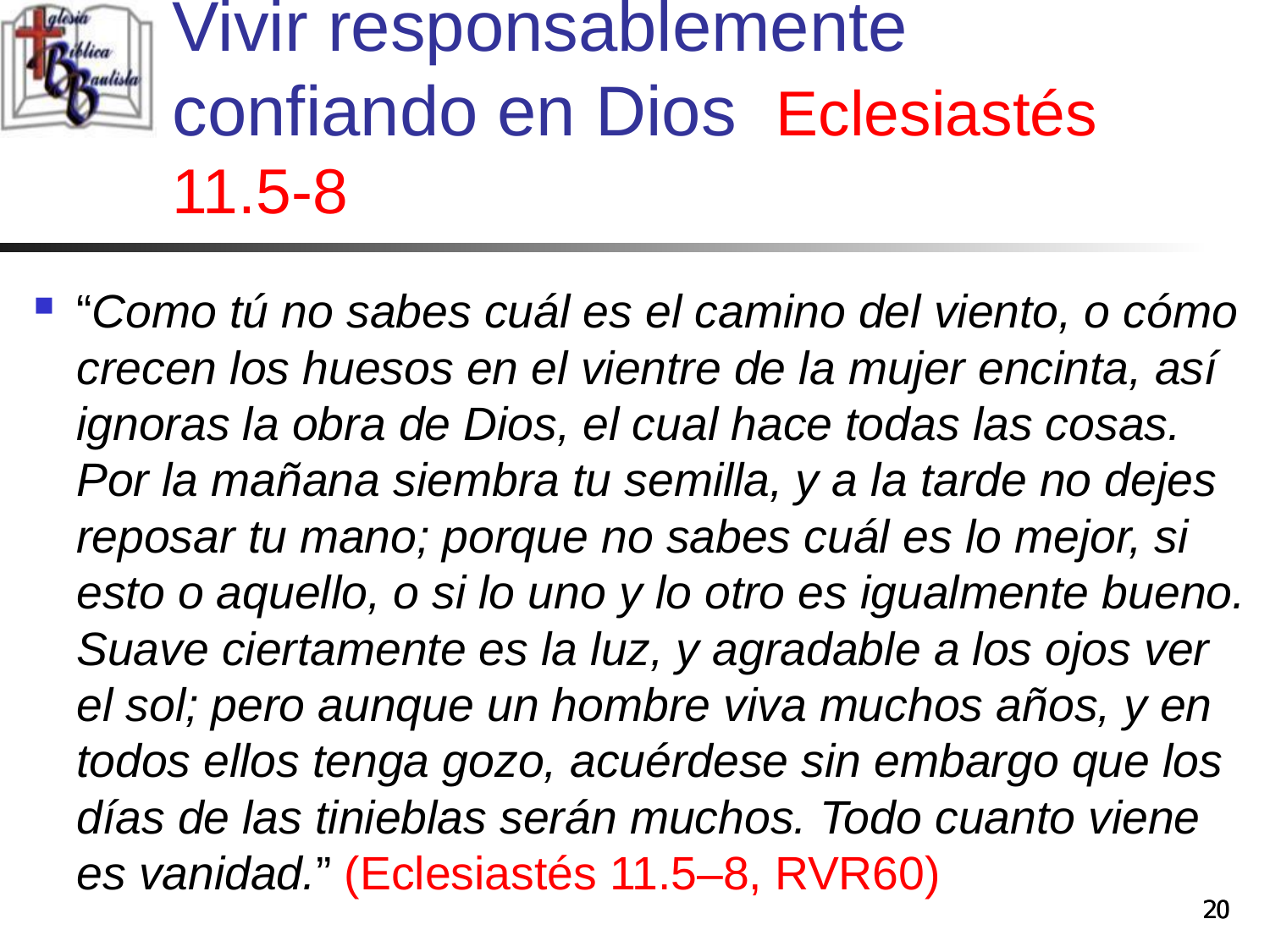

# Vivir responsablemente confiando en Dios  Eclesiastés 11.5-8
“Como tú no sabes cuál es el camino del viento, o cómo crecen los huesos en el vientre de la mujer encinta, así ignoras la obra de Dios, el cual hace todas las cosas. Por la mañana siembra tu semilla, y a la tarde no dejes reposar tu mano; porque no sabes cuál es lo mejor, si esto o aquello, o si lo uno y lo otro es igualmente bueno. Suave ciertamente es la luz, y agradable a los ojos ver el sol; pero aunque un hombre viva muchos años, y en todos ellos tenga gozo, acuérdese sin embargo que los días de las tinieblas serán muchos. Todo cuanto viene es vanidad.” (Eclesiastés 11.5–8, RVR60)

20
20